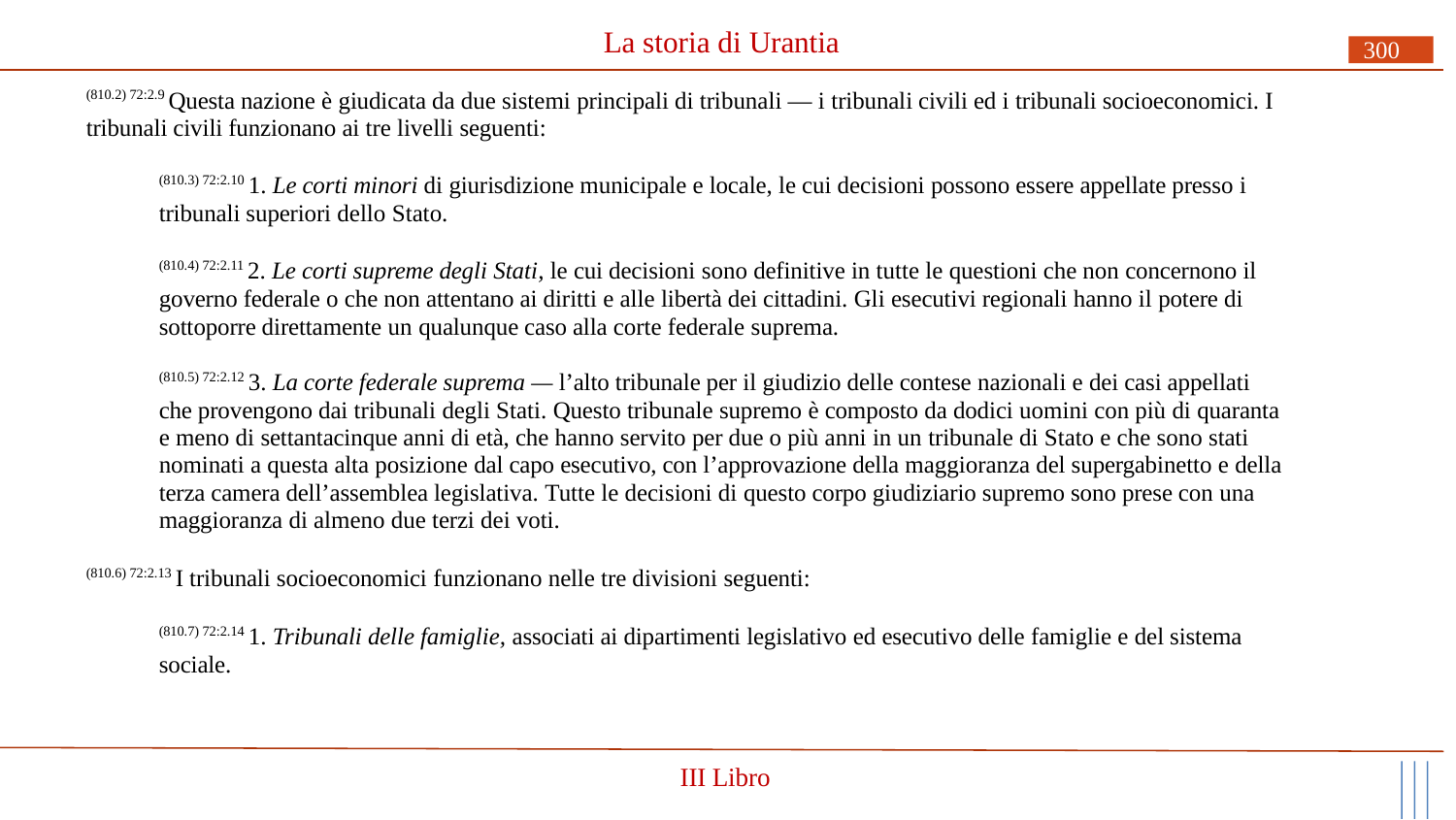

# La storia di Urantia
300

(810.2) 72:2.9 Questa nazione è giudicata da due sistemi principali di tribunali — i tribunali civili ed i tribunali socioeconomici. I  tribunali civili funzionano ai tre livelli seguenti:

(810.3) 72:2.10 1. Le corti minori di giurisdizione municipale e locale, le cui decisioni possono essere appellate presso i  tribunali superiori dello Stato.

(810.4) 72:2.11 2. Le corti supreme degli Stati, le cui decisioni sono definitive in tutte le questioni che non concernono il  governo federale o che non attentano ai diritti e alle libertà dei cittadini. Gli esecutivi regionali hanno il potere di  sottoporre direttamente un qualunque caso alla corte federale suprema.

(810.5) 72:2.12 3. La corte federale suprema — l’alto tribunale per il giudizio delle contese nazionali e dei casi appellati  che provengono dai tribunali degli Stati. Questo tribunale supremo è composto da dodici uomini con più di quaranta  e meno di settantacinque anni di età, che hanno servito per due o più anni in un tribunale di Stato e che sono stati  nominati a questa alta posizione dal capo esecutivo, con l’approvazione della maggioranza del supergabinetto e della  terza camera dell’assemblea legislativa. Tutte le decisioni di questo corpo giudiziario supremo sono prese con una  maggioranza di almeno due terzi dei voti.

(810.6) 72:2.13 I tribunali socioeconomici funzionano nelle tre divisioni seguenti:

(810.7) 72:2.14 1. Tribunali delle famiglie, associati ai dipartimenti legislativo ed esecutivo delle famiglie e del sistema  sociale.

III Libro